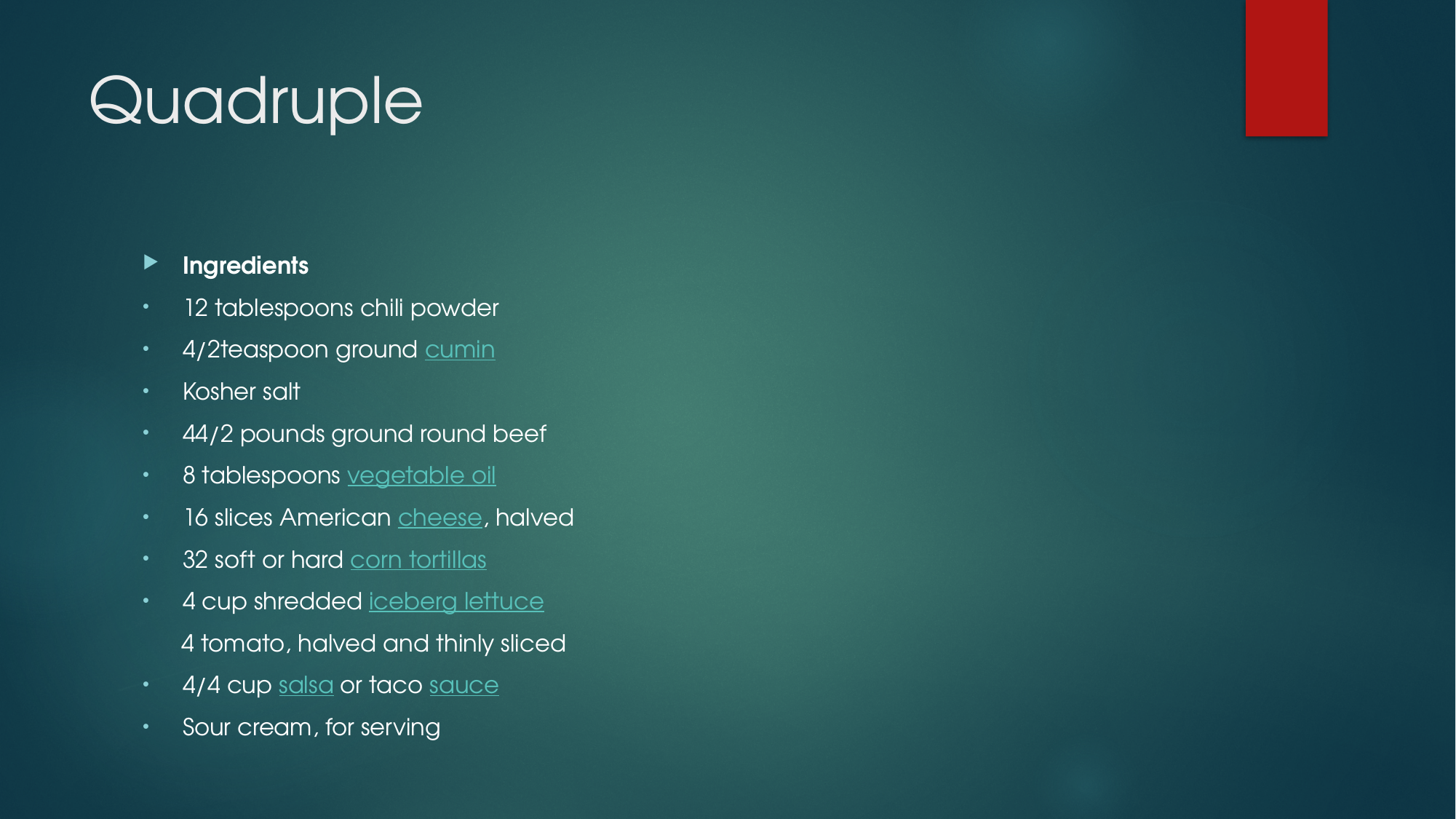

# Quadruple
Ingredients
12 tablespoons chili powder
4/2teaspoon ground cumin
Kosher salt
44/2 pounds ground round beef
8 tablespoons vegetable oil
16 slices American cheese, halved
32 soft or hard corn tortillas
4 cup shredded iceberg lettuce
      4 tomato, halved and thinly sliced
4/4 cup salsa or taco sauce
Sour cream, for serving